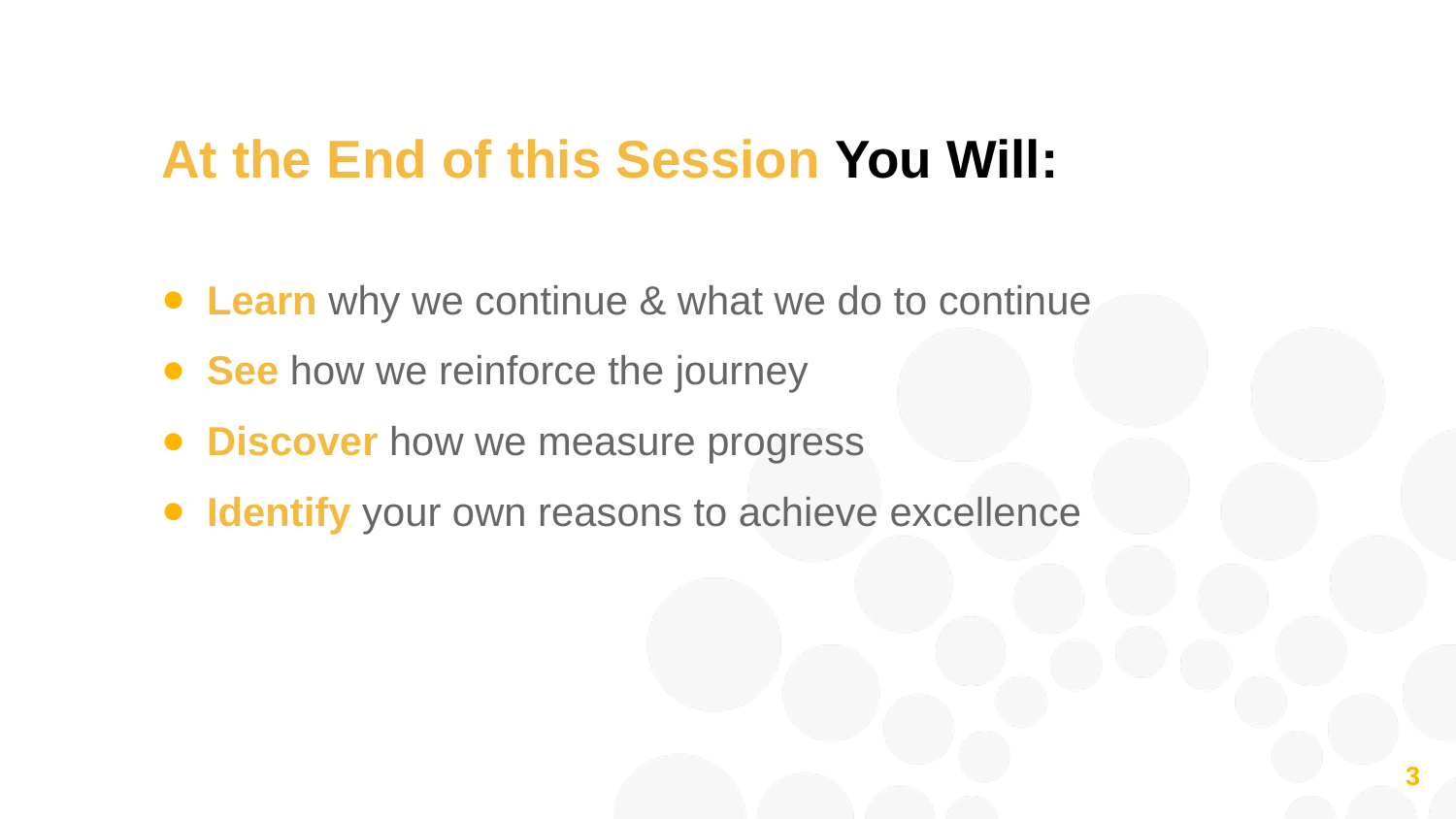

# At the End of this Session You Will:
Learn why we continue & what we do to continue
See how we reinforce the journey
Discover how we measure progress
Identify your own reasons to achieve excellence
3